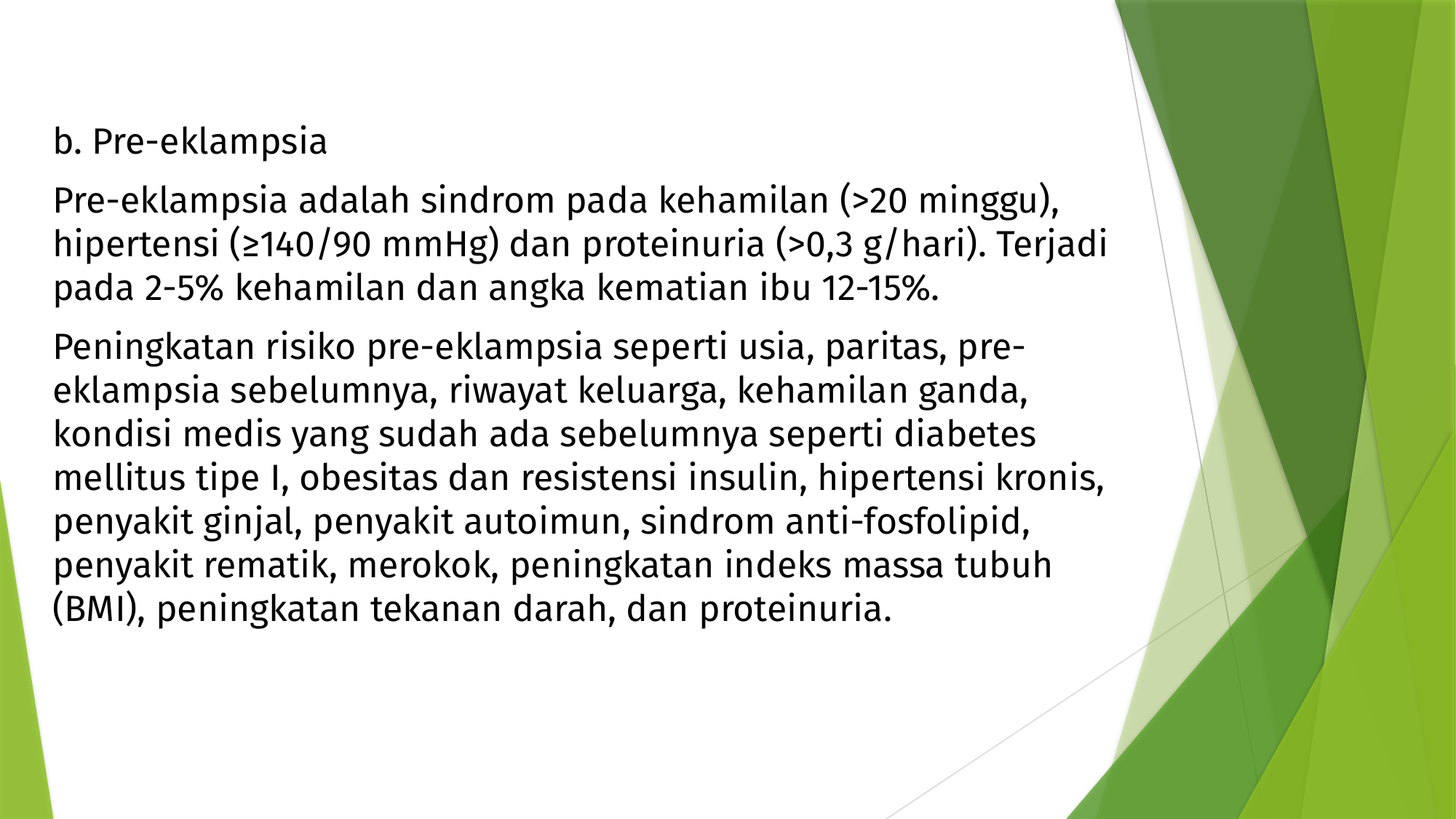

b. Pre-eklampsia
Pre-eklampsia adalah sindrom pada kehamilan (>20 minggu), hipertensi (≥140/90 mmHg) dan proteinuria (>0,3 g/hari). Terjadi pada 2-5% kehamilan dan angka kematian ibu 12-15%.
Peningkatan risiko pre-eklampsia seperti usia, paritas, pre-eklampsia sebelumnya, riwayat keluarga, kehamilan ganda, kondisi medis yang sudah ada sebelumnya seperti diabetes mellitus tipe I, obesitas dan resistensi insulin, hipertensi kronis, penyakit ginjal, penyakit autoimun, sindrom anti-fosfolipid, penyakit rematik, merokok, peningkatan indeks massa tubuh (BMI), peningkatan tekanan darah, dan proteinuria.